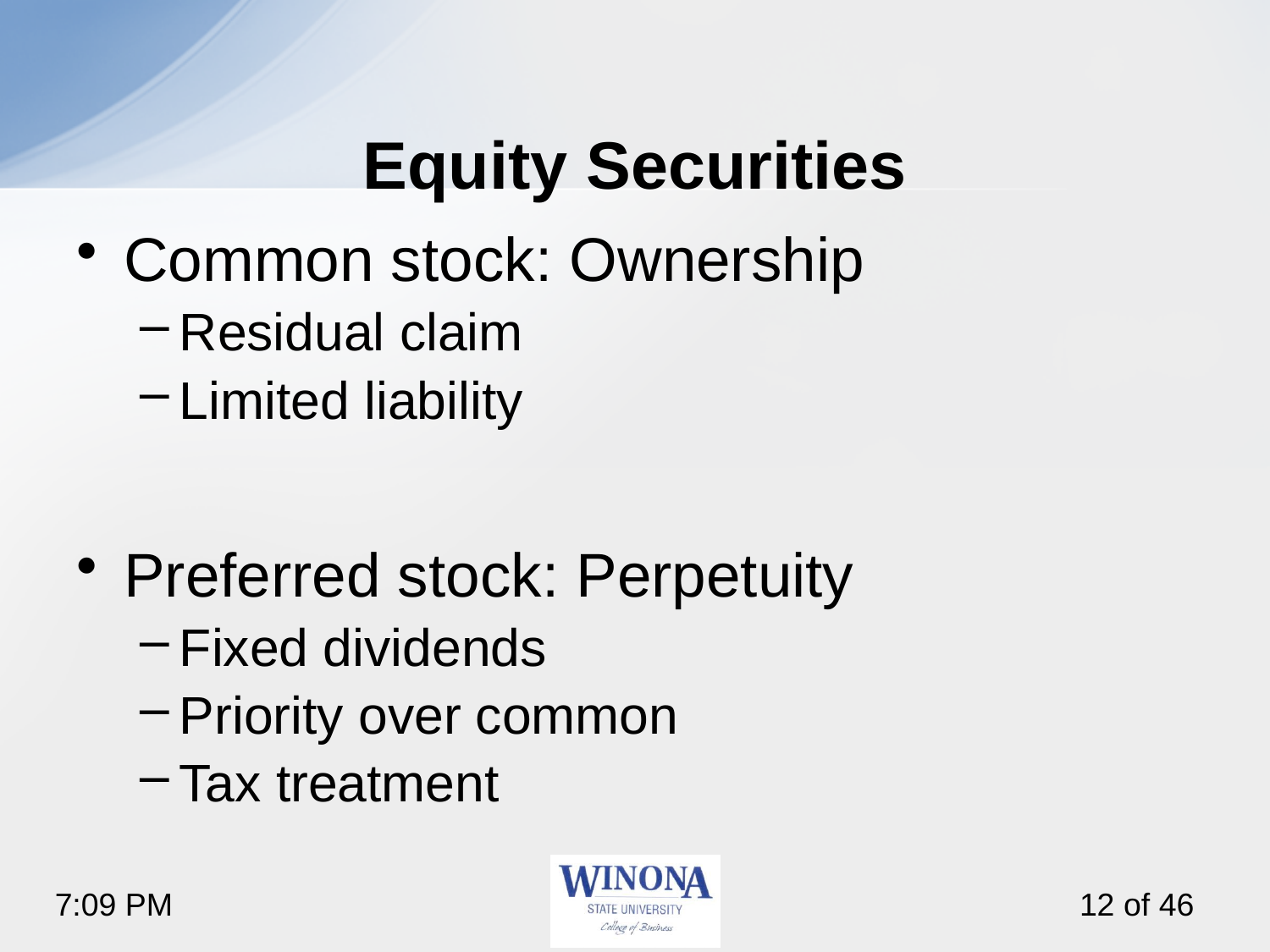

# Equity Securities
Common stock: Ownership
Residual claim
Limited liability

Preferred stock: Perpetuity
Fixed dividends
Priority over common
Tax treatment